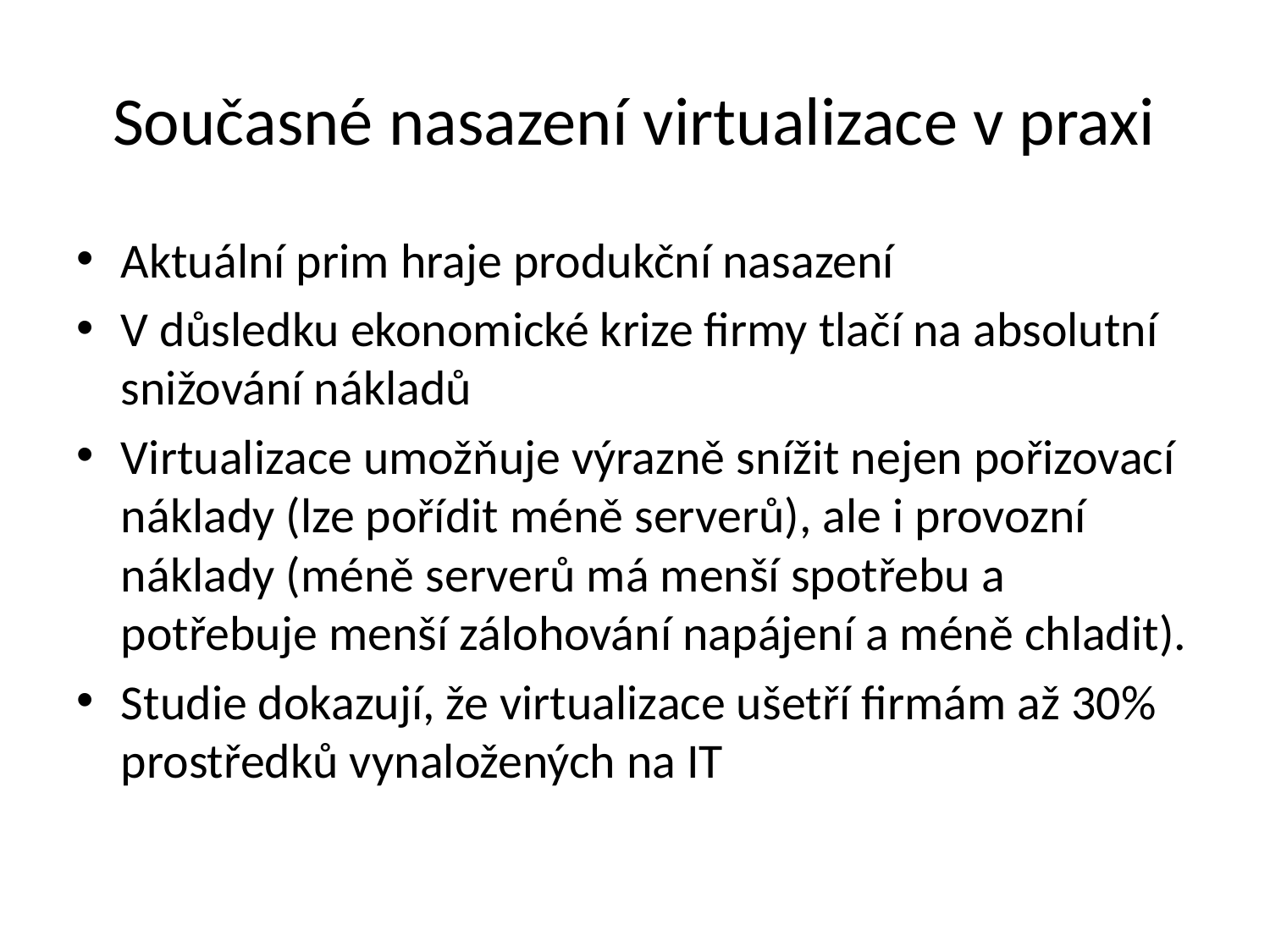

# Současné nasazení virtualizace v praxi
Aktuální prim hraje produkční nasazení
V důsledku ekonomické krize firmy tlačí na absolutní snižování nákladů
Virtualizace umožňuje výrazně snížit nejen pořizovací náklady (lze pořídit méně serverů), ale i provozní náklady (méně serverů má menší spotřebu a potřebuje menší zálohování napájení a méně chladit).
Studie dokazují, že virtualizace ušetří firmám až 30% prostředků vynaložených na IT